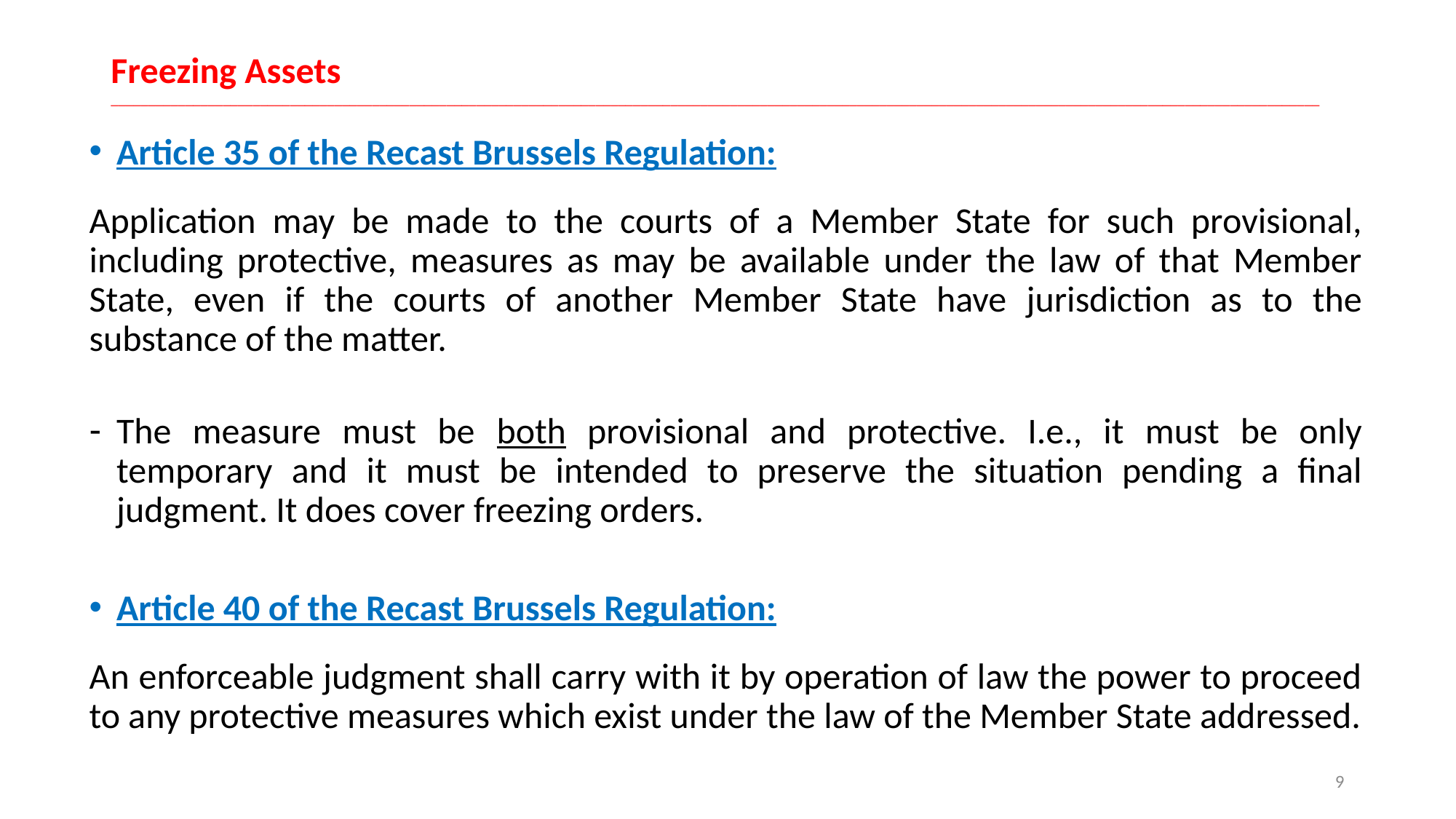

# Freezing Assets __________________________________________________________________________________________________________________________________________________________________
Article 35 of the Recast Brussels Regulation:

Application may be made to the courts of a Member State for such provisional, including protective, measures as may be available under the law of that Member State, even if the courts of another Member State have jurisdiction as to the substance of the matter.

The measure must be both provisional and protective. I.e., it must be only temporary and it must be intended to preserve the situation pending a final judgment. It does cover freezing orders.

Article 40 of the Recast Brussels Regulation:

An enforceable judgment shall carry with it by operation of law the power to proceed to any protective measures which exist under the law of the Member State addressed.

9